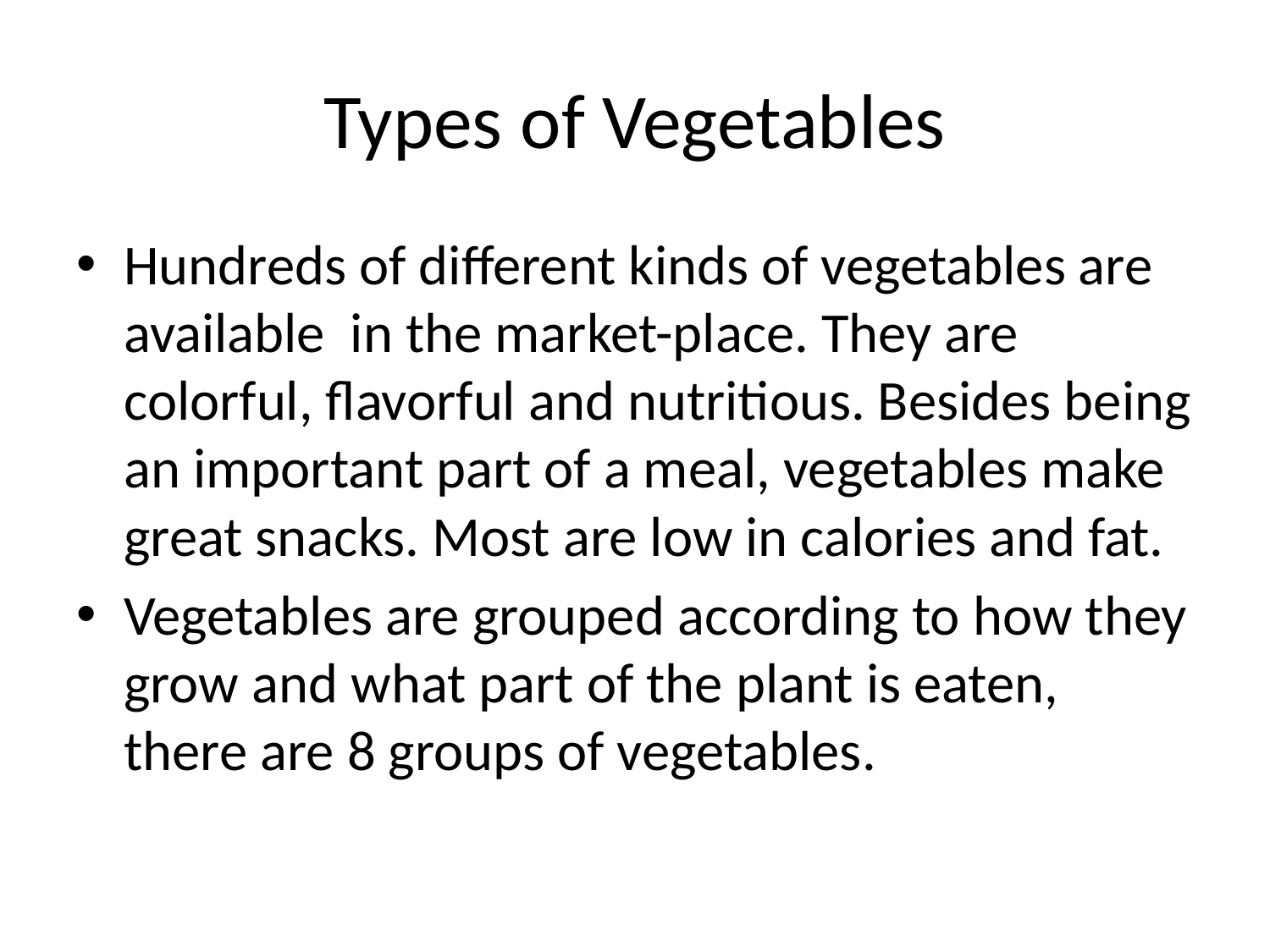

# Types of Vegetables
Hundreds of different kinds of vegetables are available  in the market-place. They are colorful, flavorful and nutritious. Besides being an important part of a meal, vegetables make great snacks. Most are low in calories and fat.
Vegetables are grouped according to how they grow and what part of the plant is eaten, there are 8 groups of vegetables.